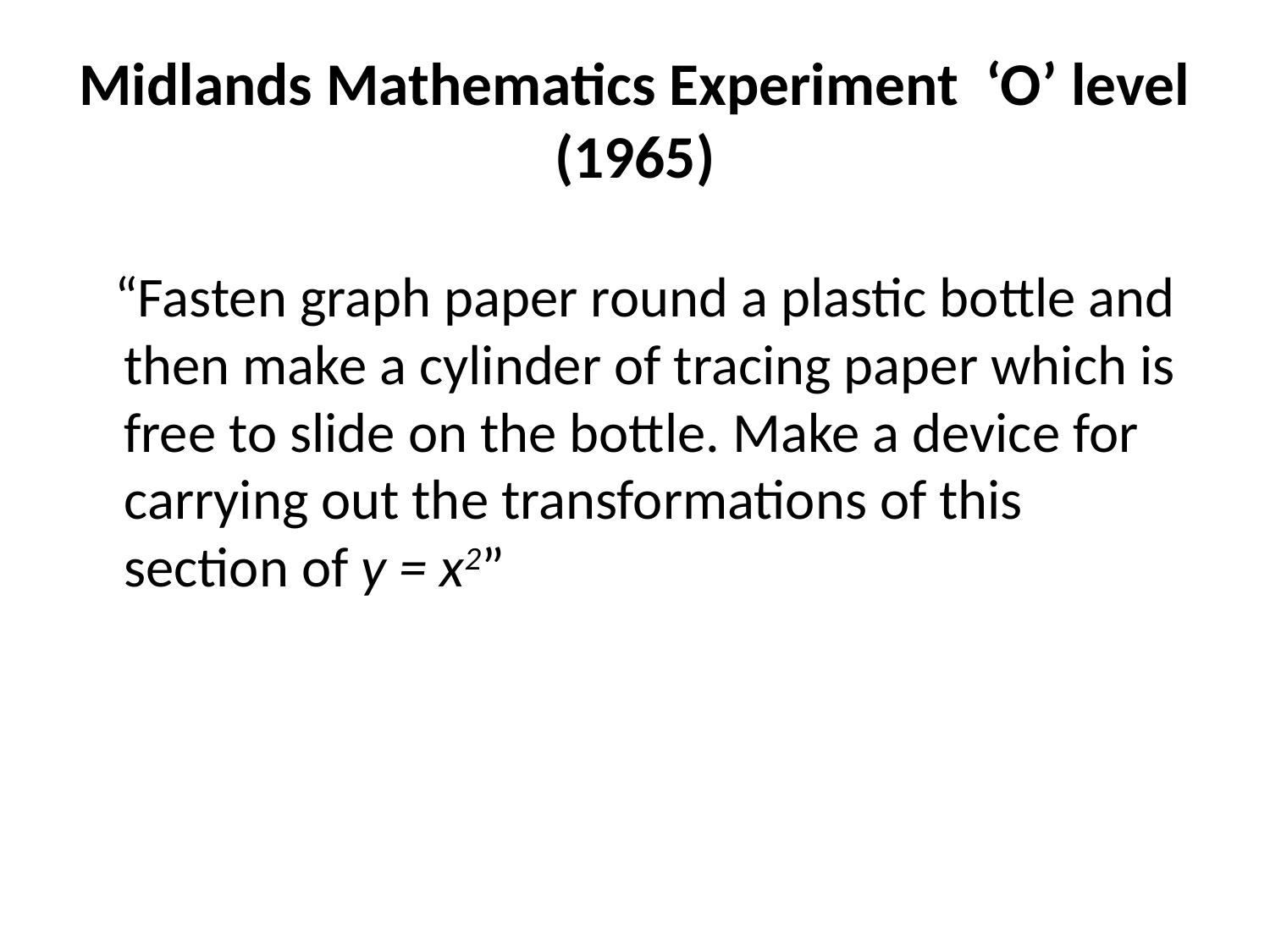

# Midlands Mathematics Experiment  ‘O’ level (1965)
   “Fasten graph paper round a plastic bottle and then make a cylinder of tracing paper which is free to slide on the bottle. Make a device for carrying out the transformations of this section of y = x2”